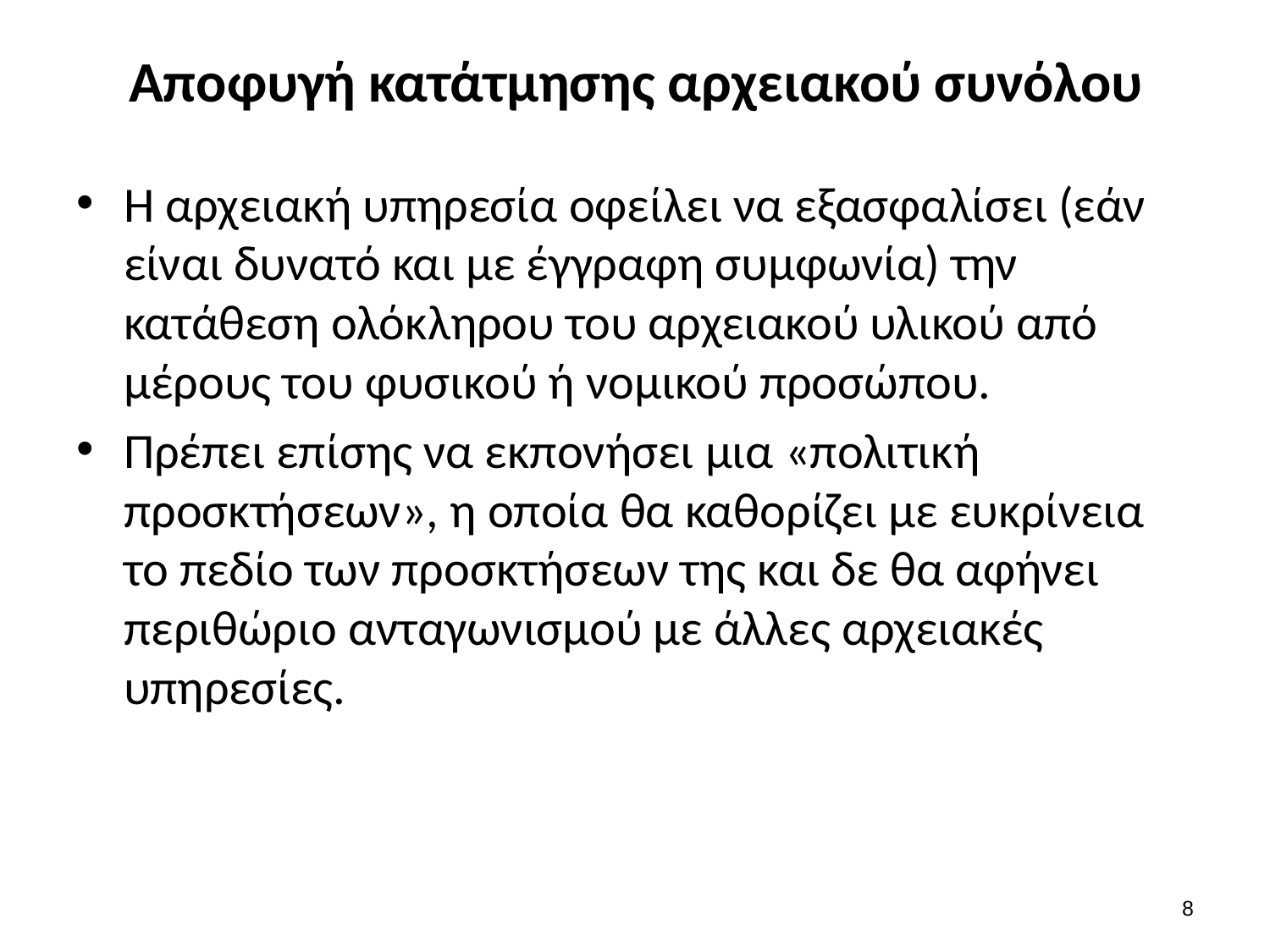

# Αποφυγή κατάτμησης αρχειακού συνόλου
Η αρχειακή υπηρεσία οφείλει να εξασφαλίσει (εάν είναι δυνατό και με έγγραφη συμφωνία) την κατάθεση ολόκληρου του αρχειακού υλικού από μέρους του φυσικού ή νομικού προσώπου.
Πρέπει επίσης να εκπονήσει μια «πολιτική προσκτήσεων», η οποία θα καθορίζει με ευκρίνεια το πεδίο των προσκτήσεων της και δε θα αφήνει περιθώριο ανταγωνισμού με άλλες αρχειακές υπηρεσίες.

8